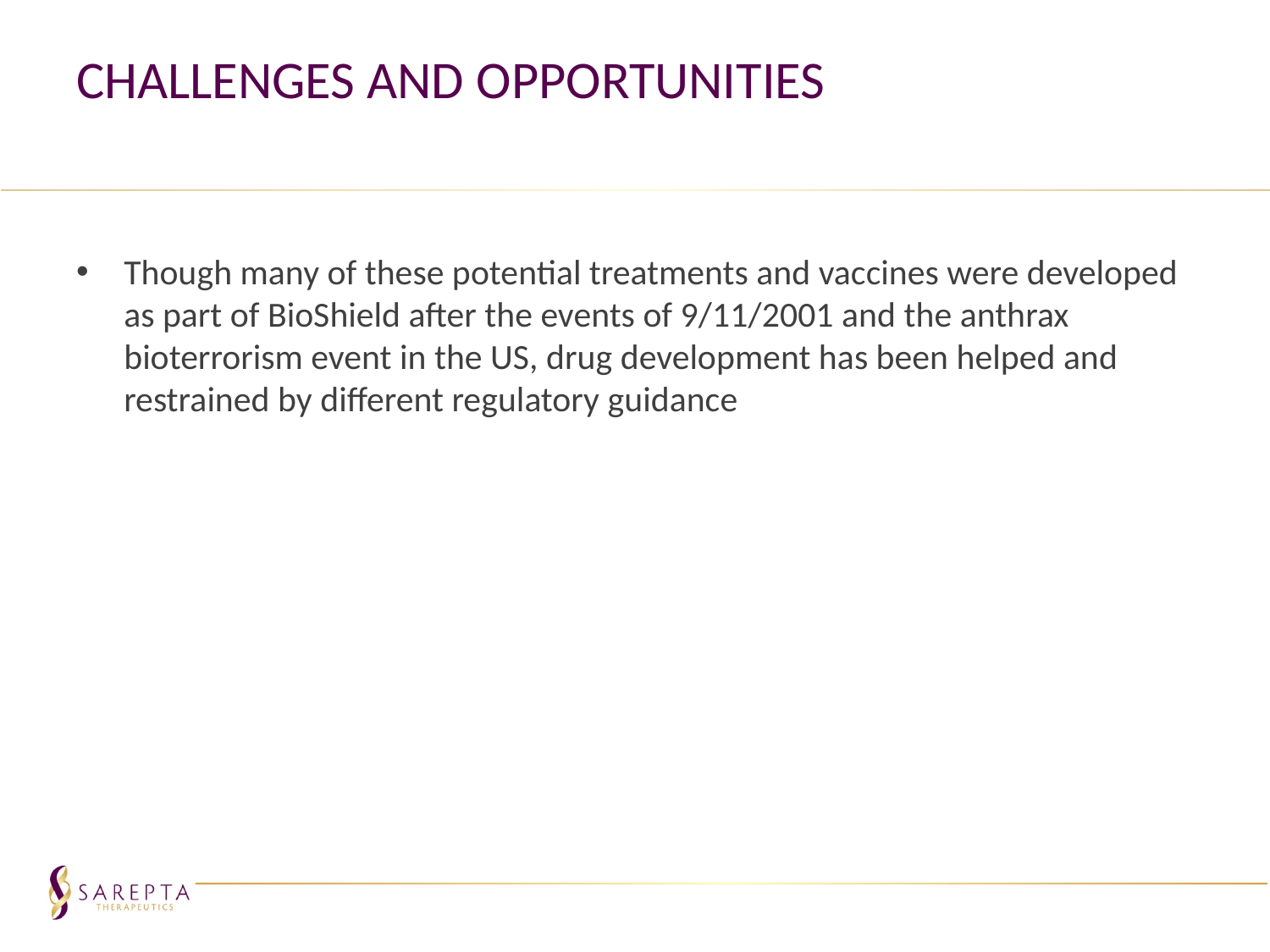

# Challenges and Opportunities
Though many of these potential treatments and vaccines were developed as part of BioShield after the events of 9/11/2001 and the anthrax bioterrorism event in the US, drug development has been helped and restrained by different regulatory guidance